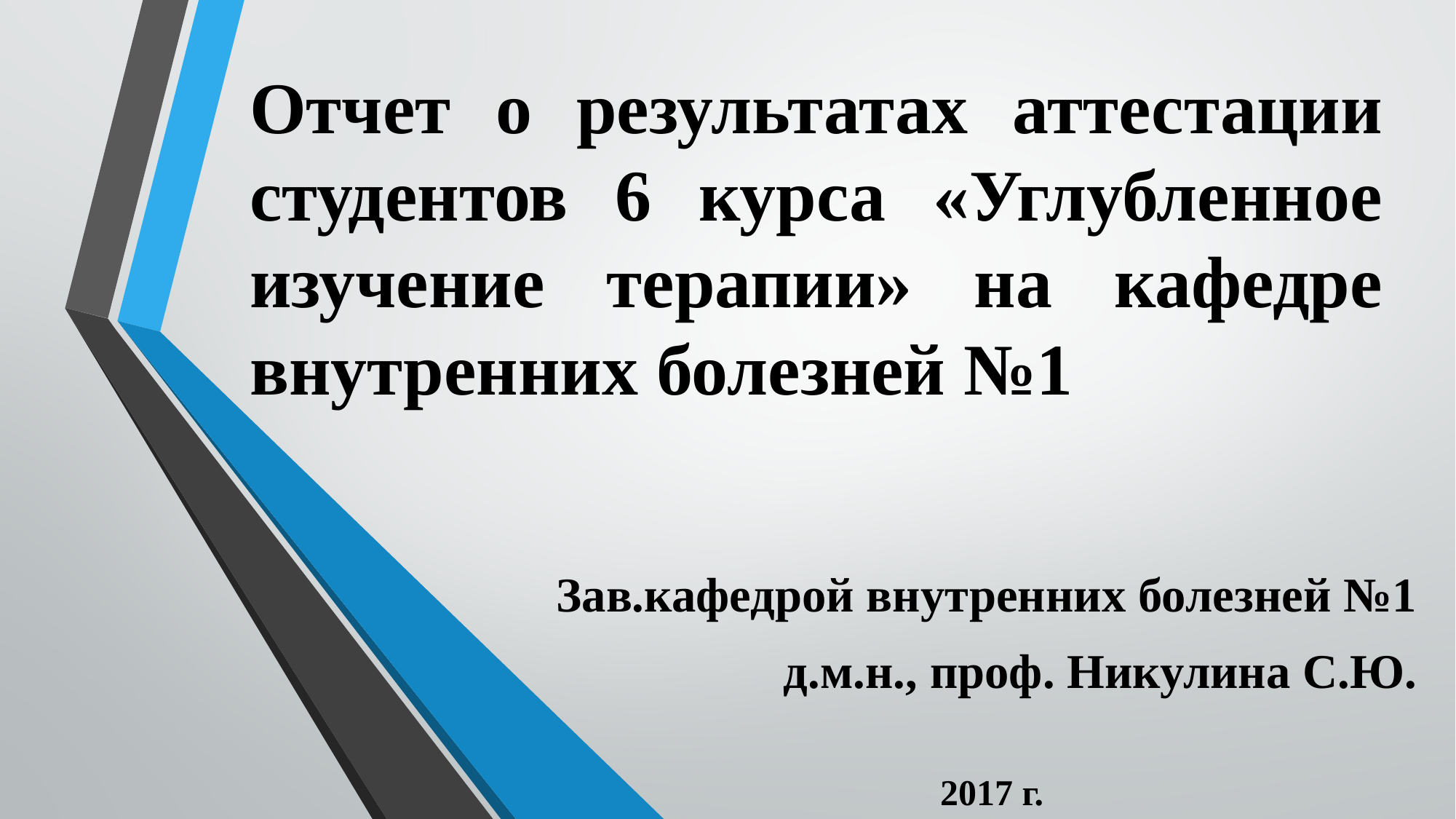

# Отчет о результатах аттестации студентов 6 курса «Углубленное изучение терапии» на кафедре внутренних болезней №1
Зав.кафедрой внутренних болезней №1
д.м.н., проф. Никулина С.Ю.

2017 г.